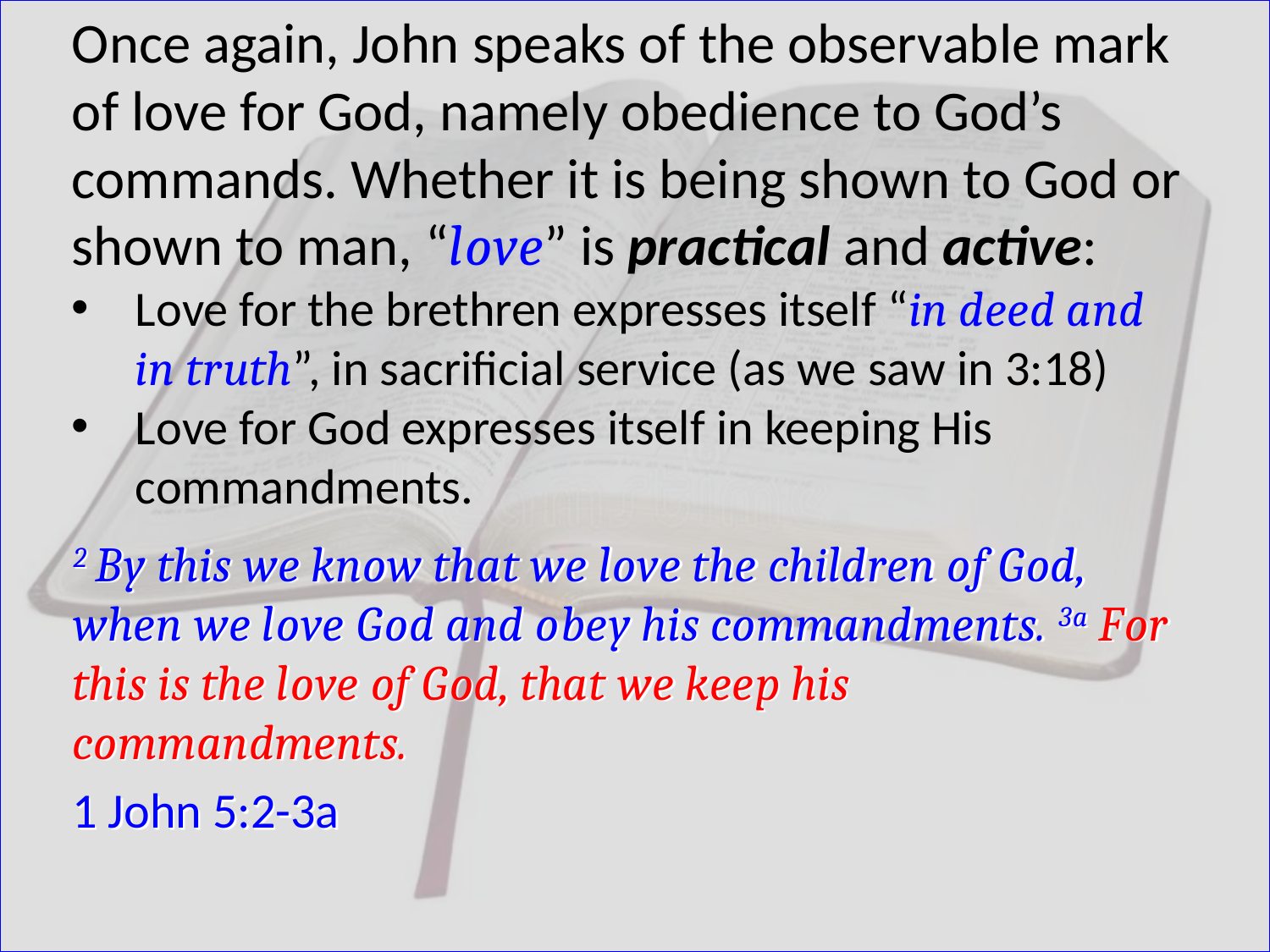

Once again, John speaks of the observable mark of love for God, namely obedience to God’s commands. Whether it is being shown to God or shown to man, “love” is practical and active:
Love for the brethren expresses itself “in deed and in truth”, in sacrificial service (as we saw in 3:18)
Love for God expresses itself in keeping His commandments.

2 By this we know that we love the children of God, when we love God and obey his commandments. 3a For this is the love of God, that we keep his commandments.
1 John 5:2-3a